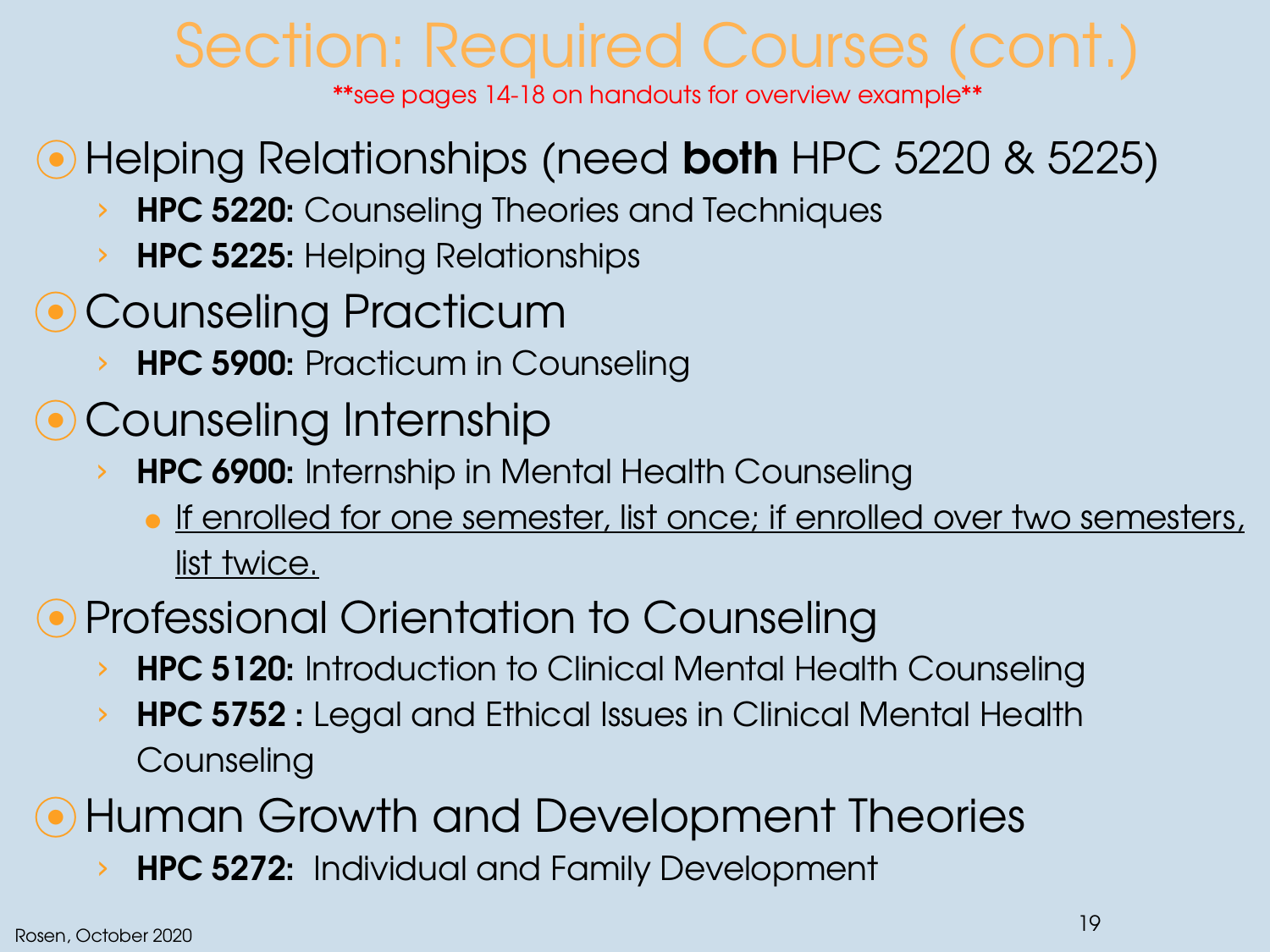

# Section: Required Courses (cont.)
**see pages 14-18 on handouts for overview example**
Helping Relationships (need both HPC 5220 & 5225)
HPC 5220: Counseling Theories and Techniques
HPC 5225: Helping Relationships
Counseling Practicum
HPC 5900: Practicum in Counseling
Counseling Internship
HPC 6900: Internship in Mental Health Counseling
If enrolled for one semester, list once; if enrolled over two semesters, list twice.
Professional Orientation to Counseling
HPC 5120: Introduction to Clinical Mental Health Counseling
HPC 5752 : Legal and Ethical Issues in Clinical Mental Health Counseling
Human Growth and Development Theories
HPC 5272:  Individual and Family Development
19
Rosen, October 2020